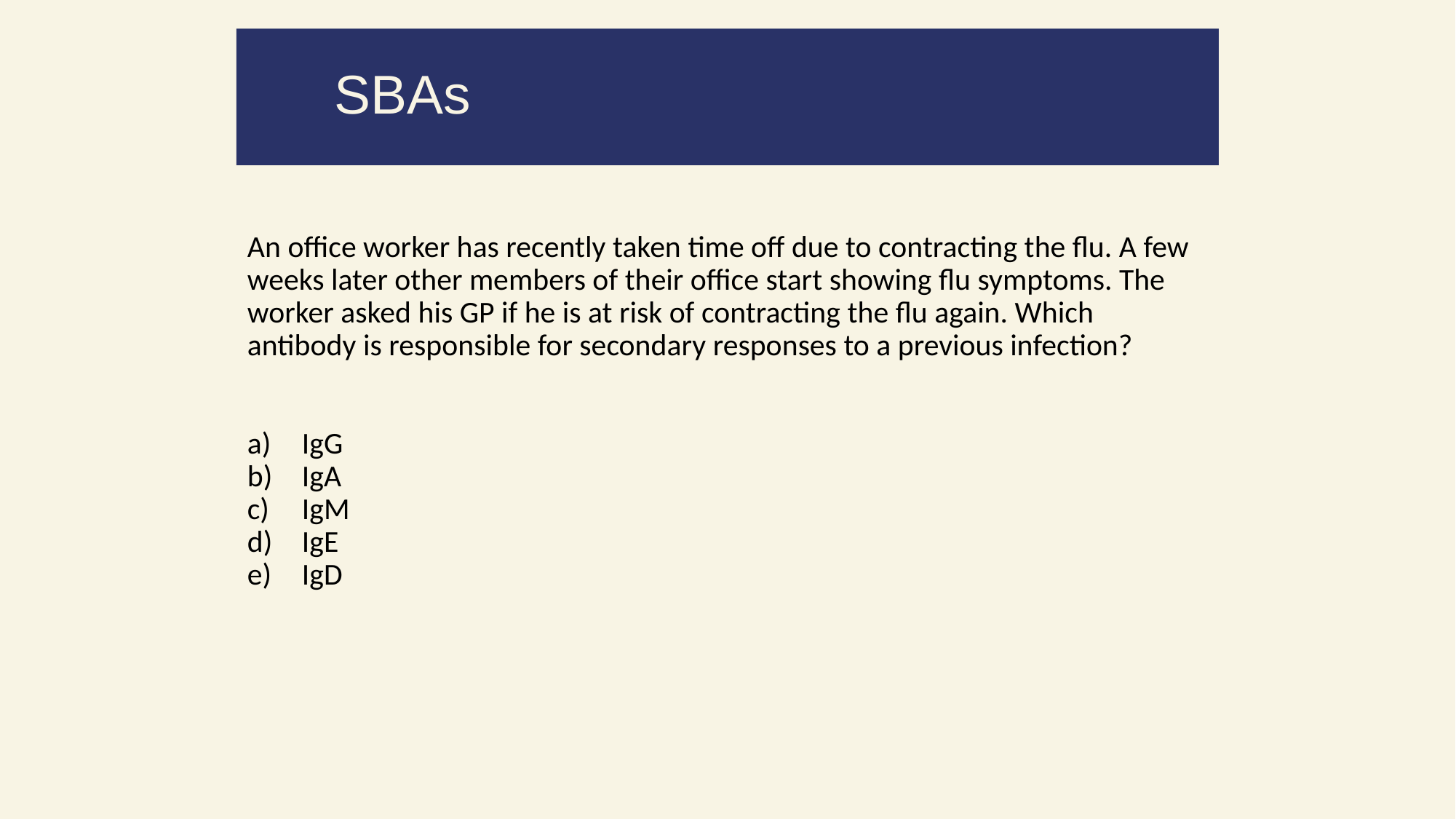

SBAs

An office worker has recently taken time off due to contracting the flu. A few weeks later other members of their office start showing flu symptoms. The worker asked his GP if he is at risk of contracting the flu again. Which antibody is responsible for secondary responses to a previous infection?

IgG
IgA
IgM
IgE
IgD